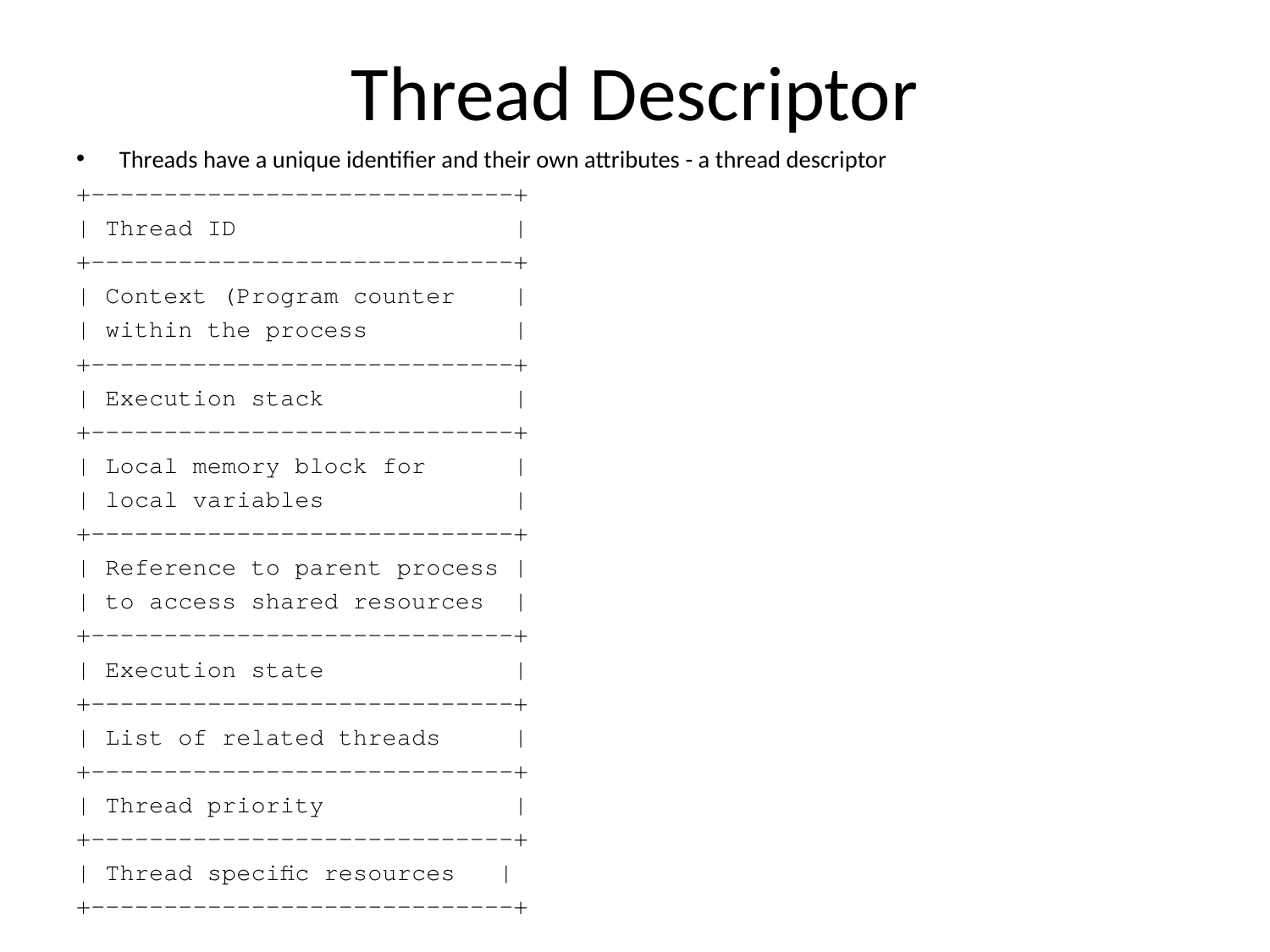

# Thread Descriptor
Threads have a unique identifier and their own attributes - a thread descriptor
+-----------------------------+
| Thread ID                   |
+-----------------------------+
| Context (Program counter    |
| within the process          |
+-----------------------------+
| Execution stack             |
+-----------------------------+
| Local memory block for      |
| local variables             |
+-----------------------------+
| Reference to parent process |
| to access shared resources  |
+-----------------------------+
| Execution state             |
+-----------------------------+
| List of related threads     |
+-----------------------------+
| Thread priority             |
+-----------------------------+
| Thread specific resources   |
+-----------------------------+